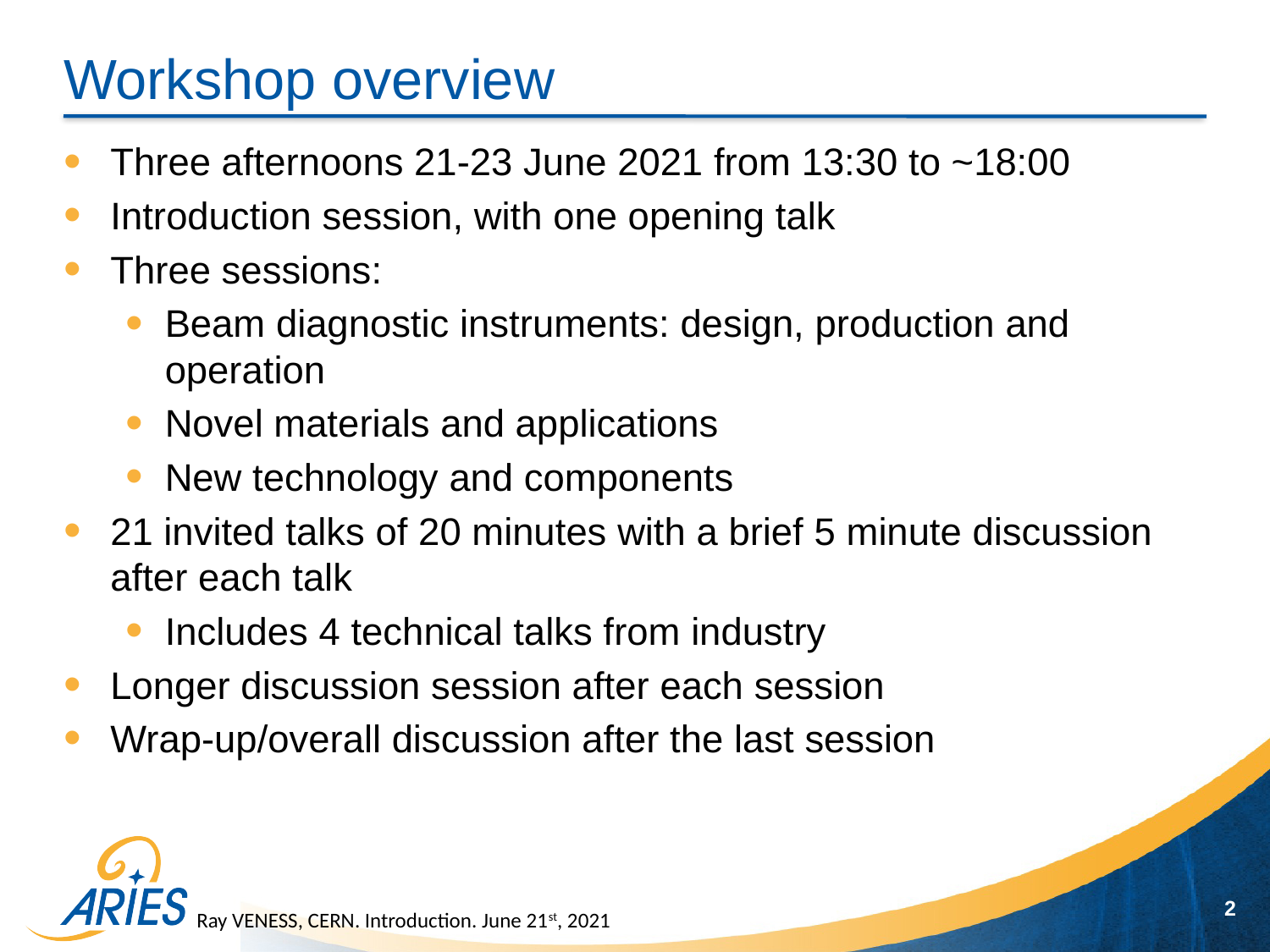

# Workshop overview
Three afternoons 21-23 June 2021 from 13:30 to ~18:00
Introduction session, with one opening talk
Three sessions:
Beam diagnostic instruments: design, production and operation
Novel materials and applications
New technology and components
21 invited talks of 20 minutes with a brief 5 minute discussion after each talk
Includes 4 technical talks from industry
Longer discussion session after each session
Wrap-up/overall discussion after the last session
2